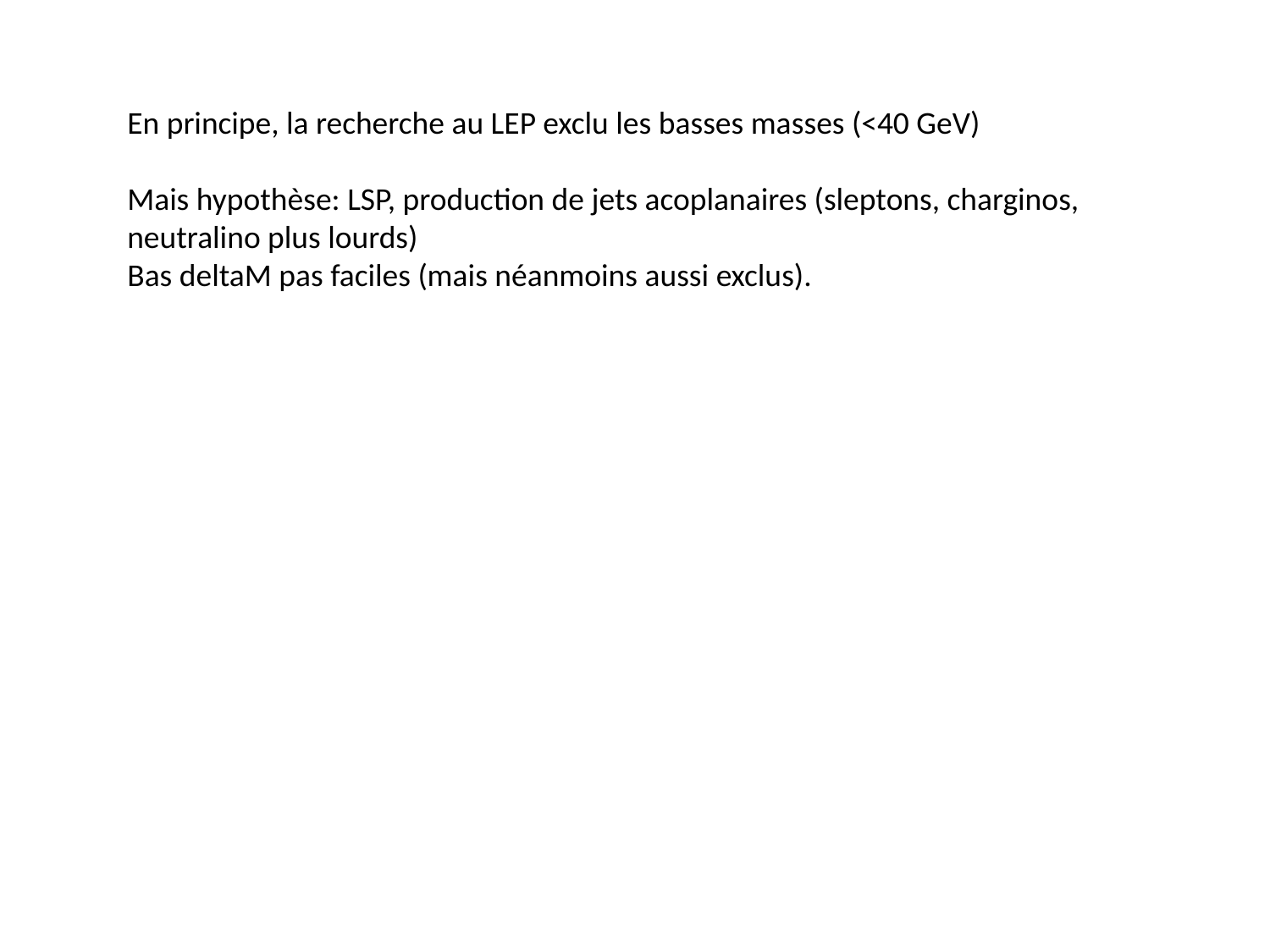

En principe, la recherche au LEP exclu les basses masses (<40 GeV)

Mais hypothèse: LSP, production de jets acoplanaires (sleptons, charginos, neutralino plus lourds)
Bas deltaM pas faciles (mais néanmoins aussi exclus).